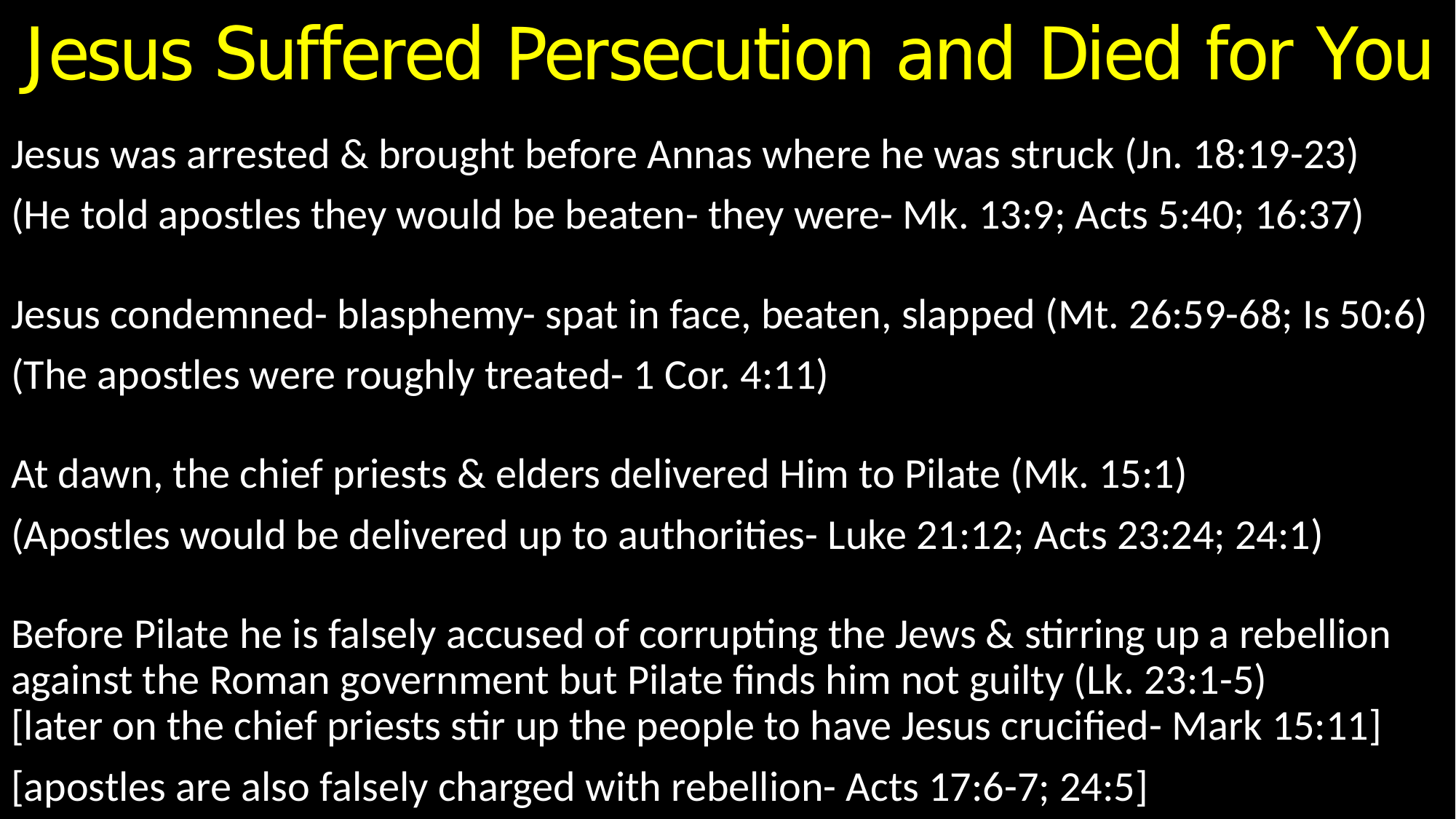

# Jesus Suffered Persecution and Died for You
Jesus was arrested & brought before Annas where he was struck (Jn. 18:19-23)
(He told apostles they would be beaten- they were- Mk. 13:9; Acts 5:40; 16:37)

Jesus condemned- blasphemy- spat in face, beaten, slapped (Mt. 26:59-68; Is 50:6)
(The apostles were roughly treated- 1 Cor. 4:11)

At dawn, the chief priests & elders delivered Him to Pilate (Mk. 15:1)
(Apostles would be delivered up to authorities- Luke 21:12; Acts 23:24; 24:1)

Before Pilate he is falsely accused of corrupting the Jews & stirring up a rebellion against the Roman government but Pilate finds him not guilty (Lk. 23:1-5)             [later on the chief priests stir up the people to have Jesus crucified- Mark 15:11]
[apostles are also falsely charged with rebellion- Acts 17:6-7; 24:5]